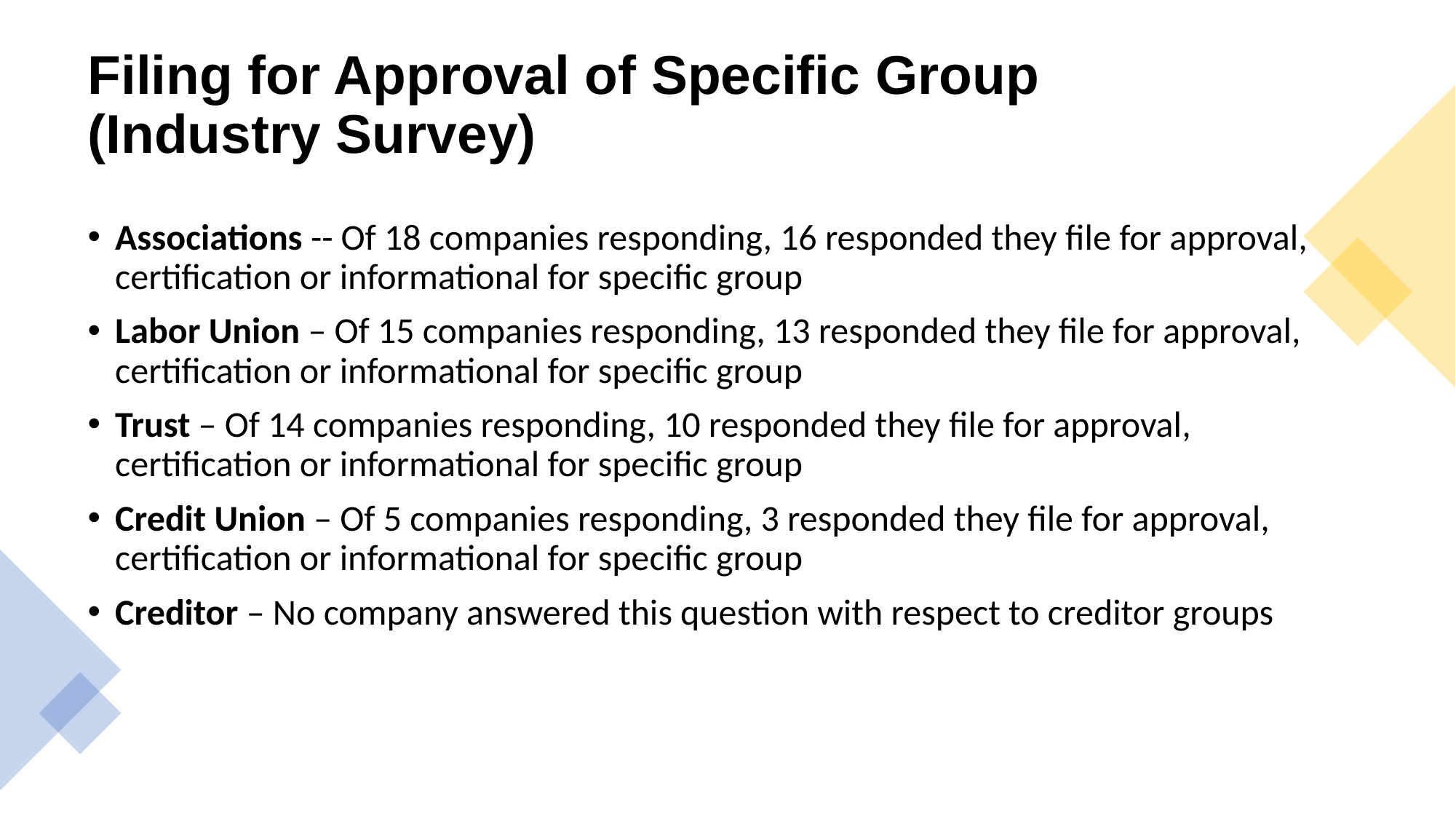

# Filing for Approval of Specific Group (Industry Survey)

Associations -- Of 18 companies responding, 16 responded they file for approval, certification or informational for specific group
Labor Union – Of 15 companies responding, 13 responded they file for approval, certification or informational for specific group
Trust – Of 14 companies responding, 10 responded they file for approval, certification or informational for specific group
Credit Union – Of 5 companies responding, 3 responded they file for approval, certification or informational for specific group
Creditor – No company answered this question with respect to creditor groups